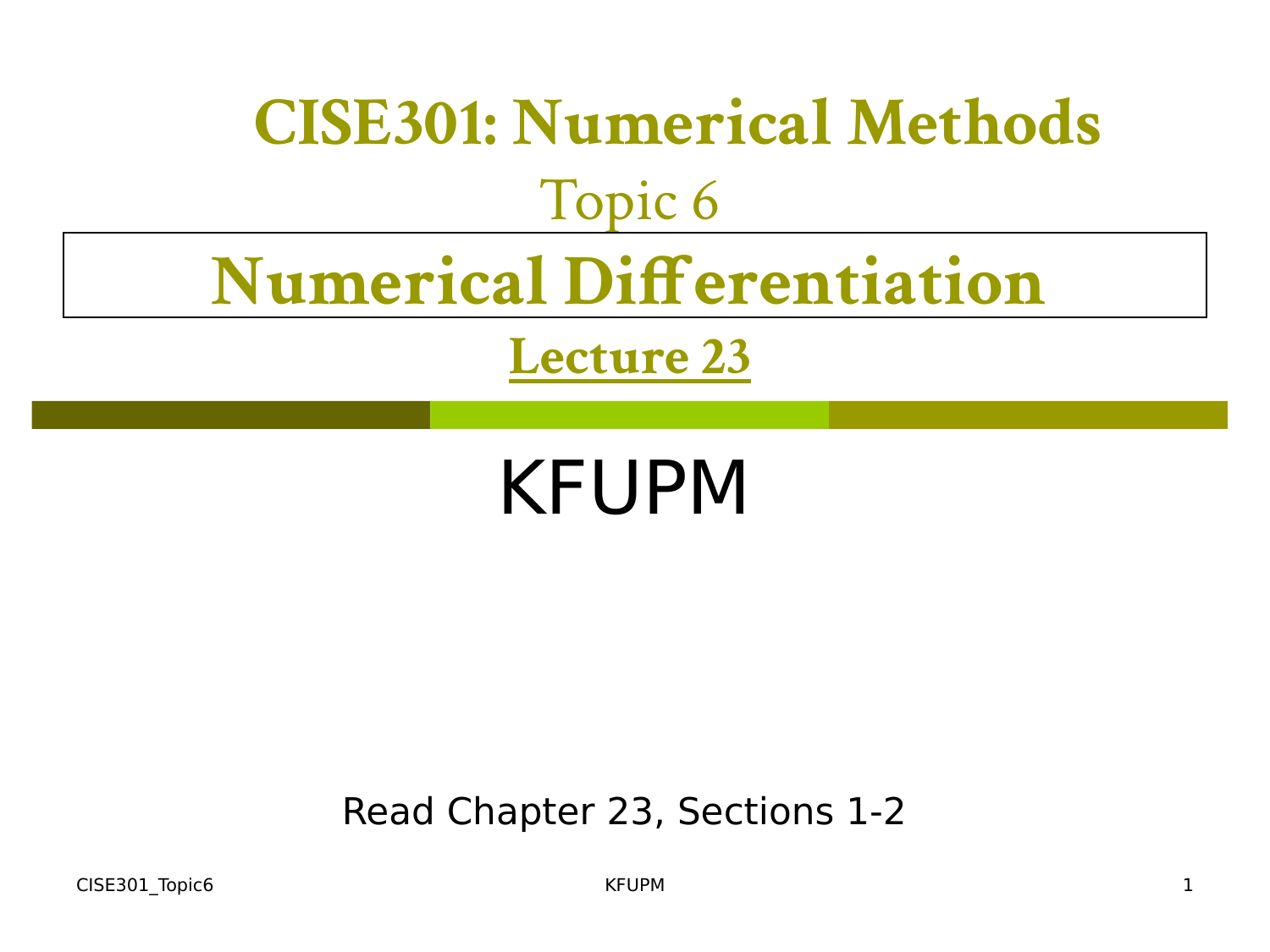

CISE301: Numerical Methods
Topic 6
 Numerical Differentiation
Lecture 23

KFUPM

Read Chapter 23, Sections 1-2
CISE301_Topic6
KFUPM
1